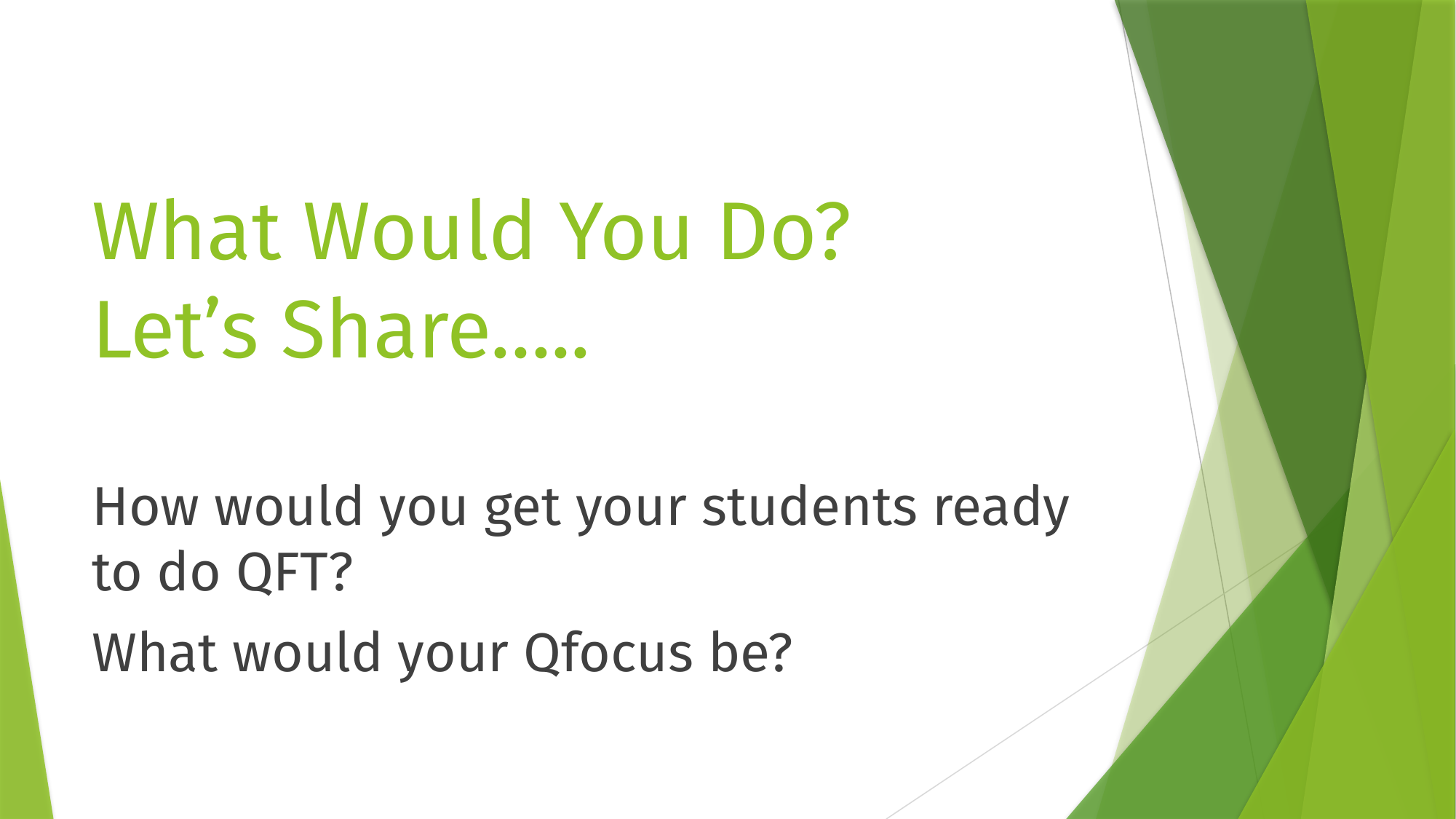

# What Would You Do? Let’s Share…..
How would you get your students ready to do QFT?
What would your Qfocus be?